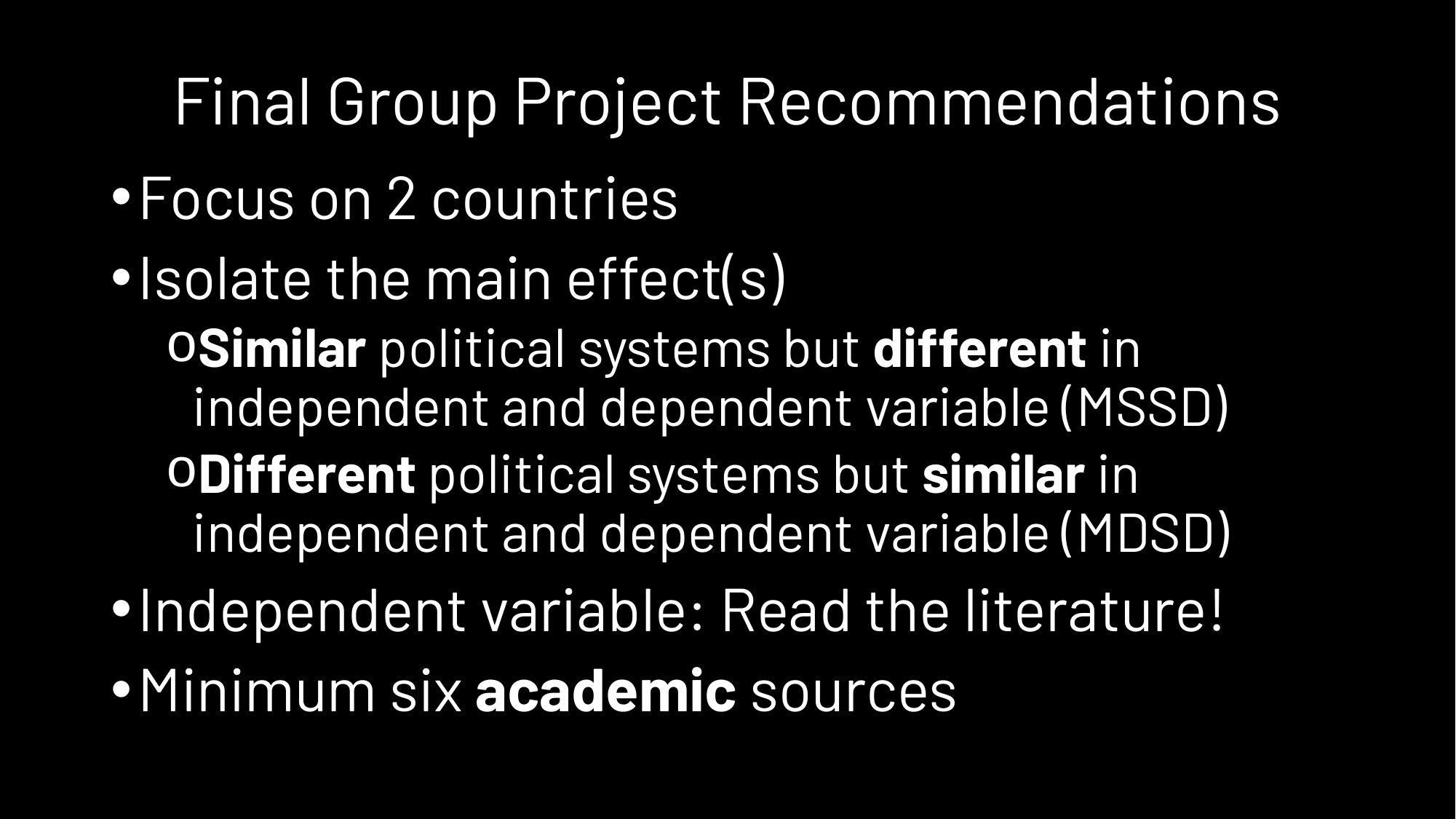

# Final Group Project Recommendations
Focus on 2 countries
Isolate the main effect(s)
Similar political systems but different in independent and dependent variable (MSSD)
Different political systems but similar in independent and dependent variable (MDSD)
Independent variable: Read the literature!
Minimum six academic sources